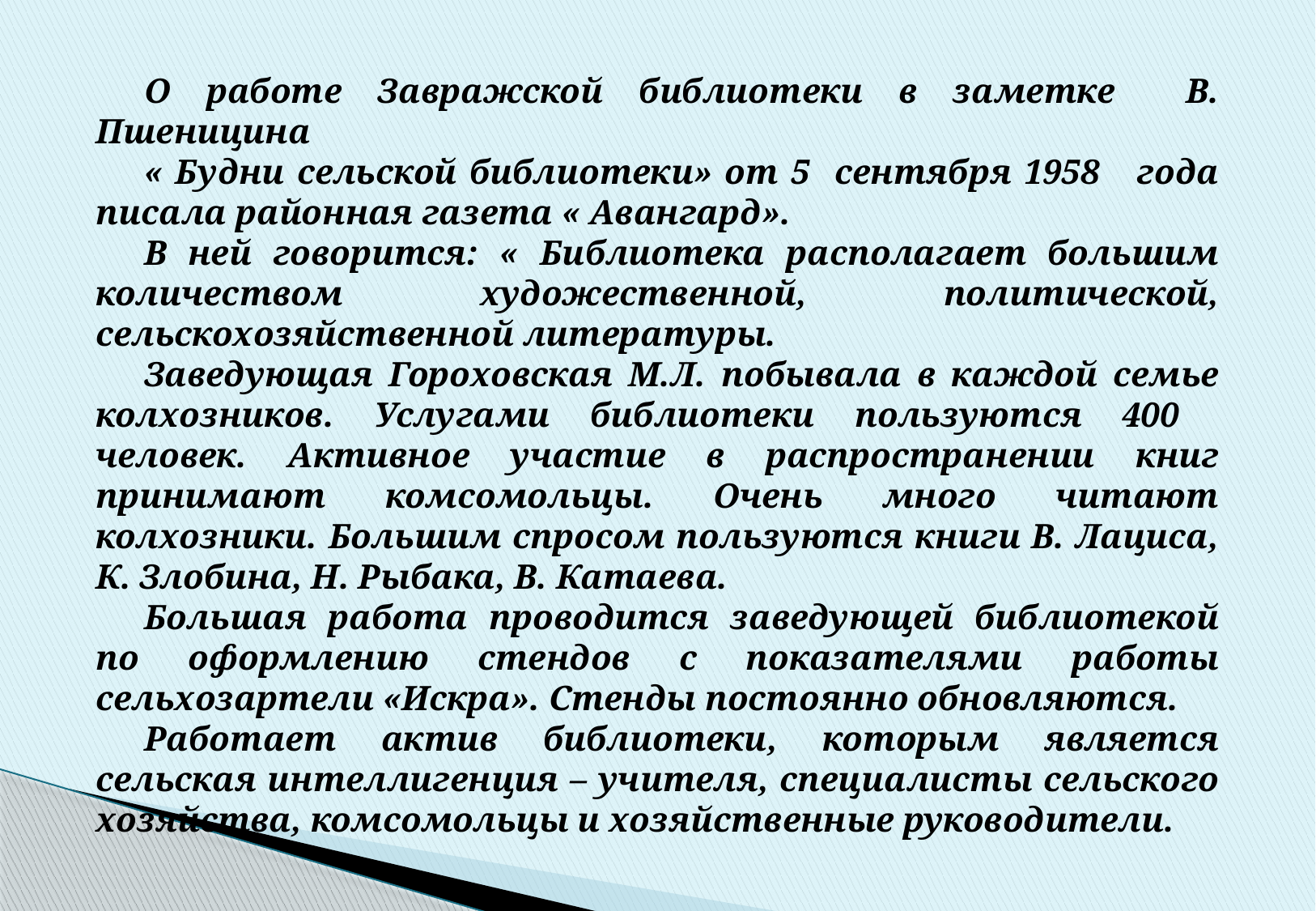

О работе Завражской библиотеки в заметке  В. Пшеницина
« Будни сельской библиотеки» от 5  сентября 1958   года писала районная газета « Авангард».
В ней говорится: « Библиотека располагает большим количеством художественной, политической, сельскохозяйственной литературы.
Заведующая Гороховская М.Л. побывала в каждой семье колхозников. Услугами библиотеки пользуются 400  человек. Активное участие в распространении книг принимают комсомольцы. Очень много читают колхозники. Большим спросом пользуются книги В. Лациса, К. Злобина, Н. Рыбака, В. Катаева.
Большая работа проводится заведующей библиотекой по оформлению стендов с показателями работы сельхозартели «Искра». Стенды постоянно обновляются.
Работает актив библиотеки, которым является сельская интеллигенция – учителя, специалисты сельского хозяйства, комсомольцы и хозяйственные руководители.